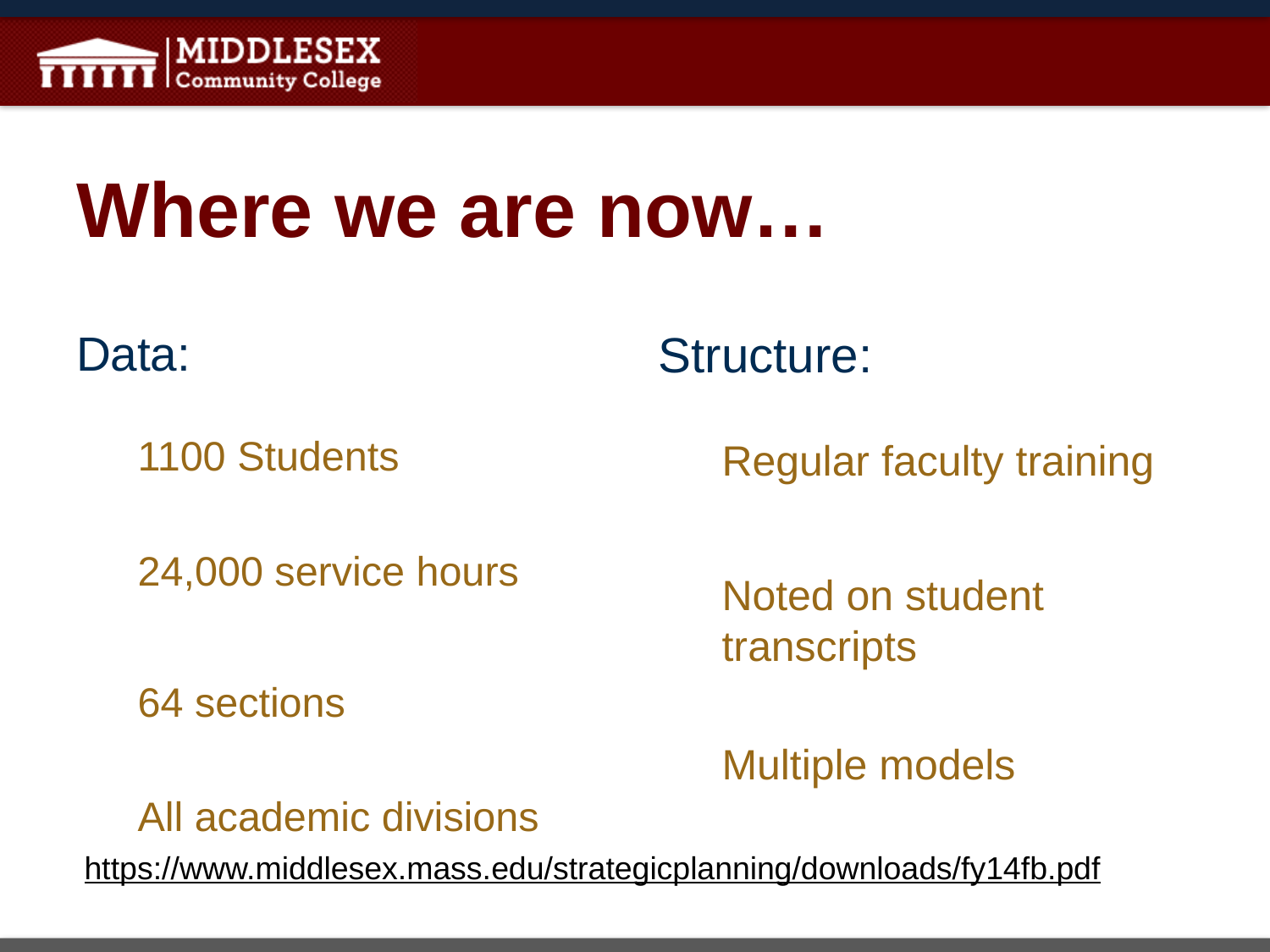

# Where we are now…
Data:
1100 Students

24,000 service hours

64 sections

All academic divisions

Structure:
Regular faculty training

Noted on student transcripts

Multiple models

https://www.middlesex.mass.edu/strategicplanning/downloads/fy14fb.pdf